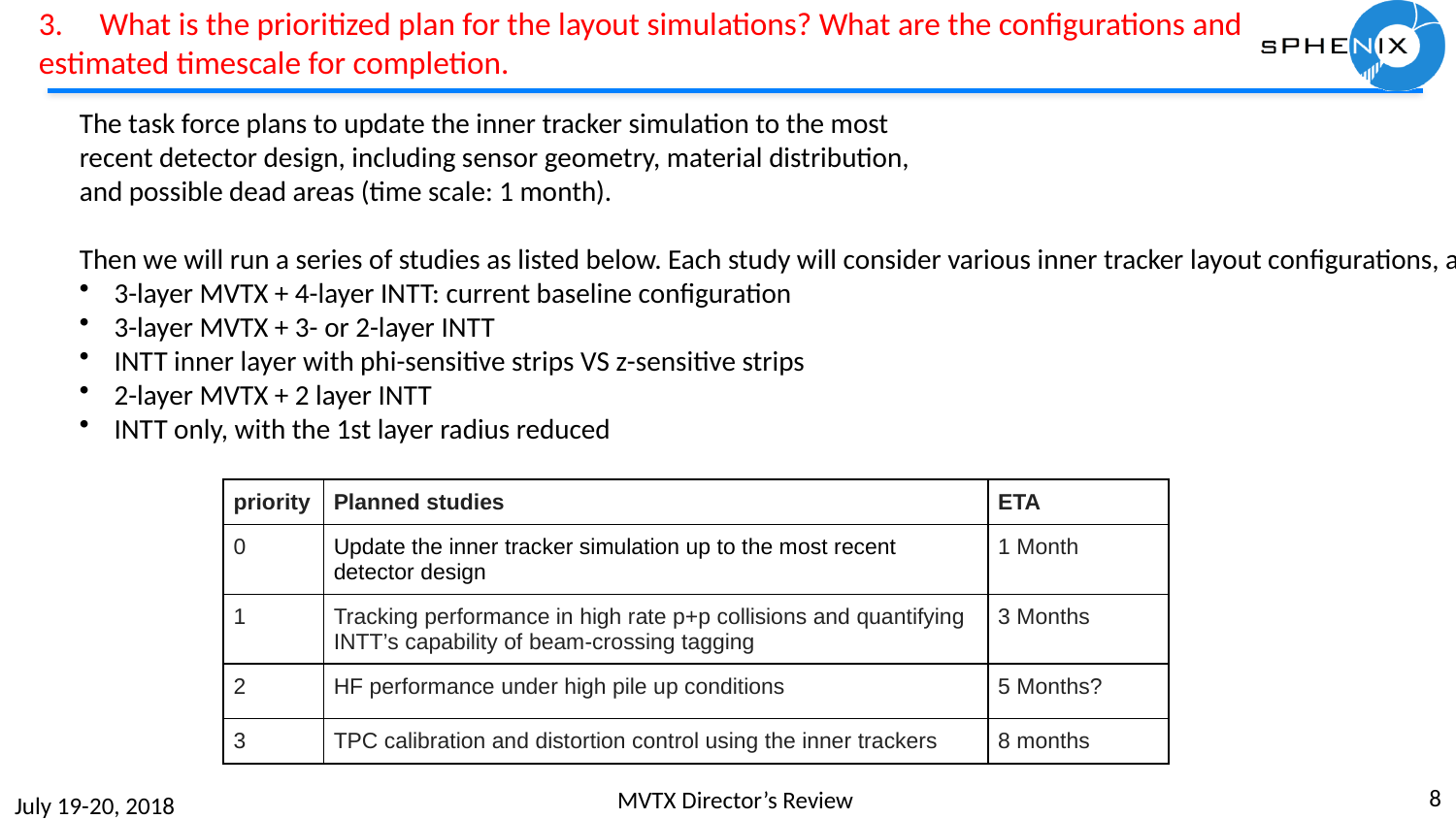

# 3.     What is the prioritized plan for the layout simulations? What are the configurations and estimated timescale for completion.
The task force plans to update the inner tracker simulation to the most
recent detector design, including sensor geometry, material distribution,
and possible dead areas (time scale: 1 month).

Then we will run a series of studies as listed below. Each study will consider various inner tracker layout configurations, and will compare performance between these configurations. Possible inner tracker layout configurations to be studied are
3-layer MVTX + 4-layer INTT: current baseline configuration
3-layer MVTX + 3- or 2-layer INTT
INTT inner layer with phi-sensitive strips VS z-sensitive strips
2-layer MVTX + 2 layer INTT
INTT only, with the 1st layer radius reduced

| priority | Planned studies | ETA |
| --- | --- | --- |
| 0 | Update the inner tracker simulation up to the most recent detector design | 1 Month |
| 1 | Tracking performance in high rate p+p collisions and quantifying INTT’s capability of beam-crossing tagging | 3 Months |
| 2 | HF performance under high pile up conditions | 5 Months? |
| 3 | TPC calibration and distortion control using the inner trackers | 8 months |
8
MVTX Director’s Review
July 19-20, 2018